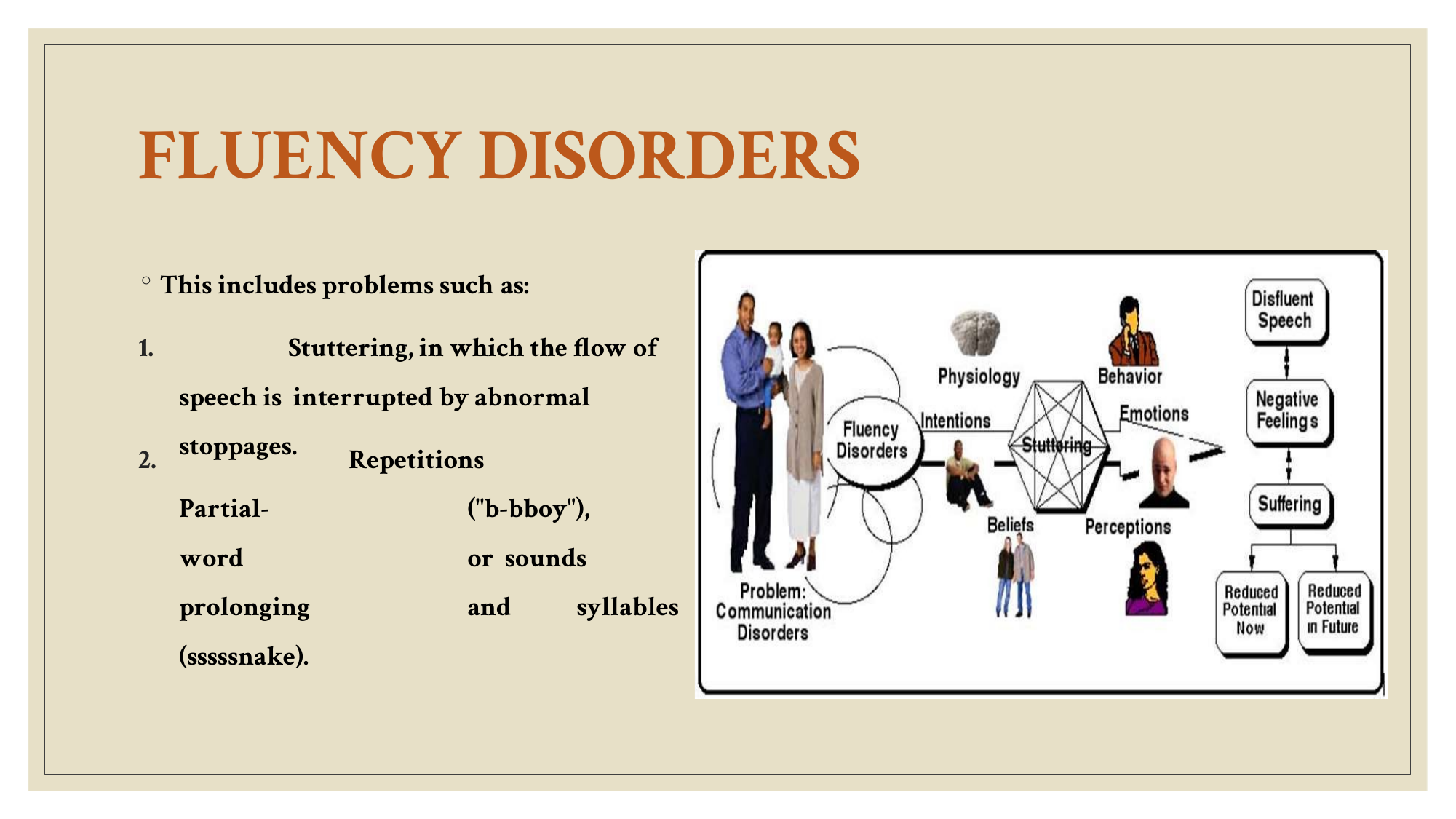

# FLUENCY DISORDERS

This includes problems such as:
1.		Stuttering, in which the flow of speech is  interrupted by abnormal stoppages.
2.		Partial-word  prolonging  (sssssnake).
Repetitions		("b-bboy"),	or  sounds	and	syllables